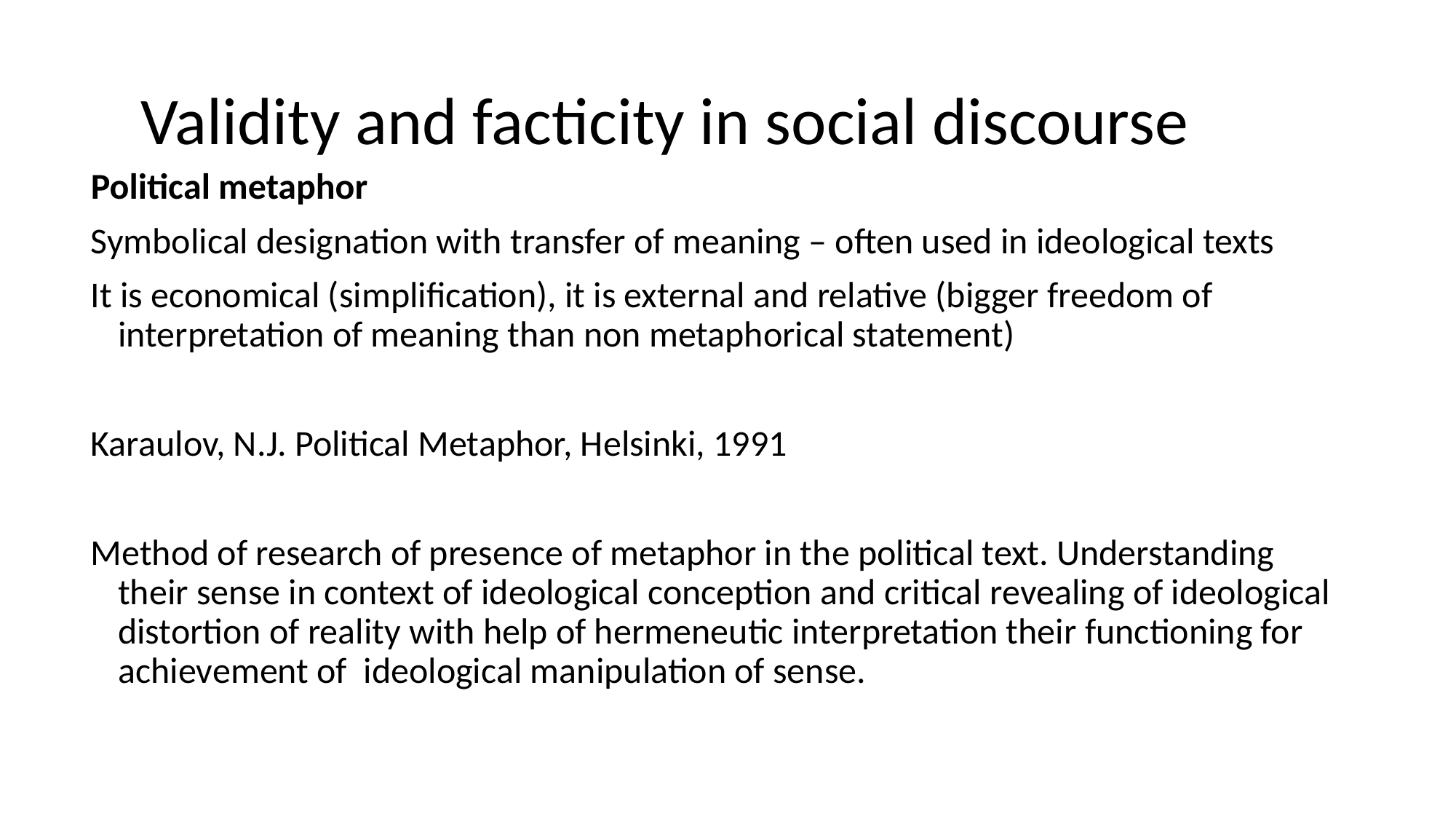

# Validity and facticity in social discourse
Political metaphor
Symbolical designation with transfer of meaning – often used in ideological texts
It is economical (simplification), it is external and relative (bigger freedom of  interpretation of meaning than non metaphorical statement)

Karaulov, N.J. Political Metaphor, Helsinki, 1991

Method of research of presence of metaphor in the political text. Understanding their sense in context of ideological conception and critical revealing of ideological distortion of reality with help of hermeneutic interpretation their functioning for achievement of  ideological manipulation of sense.